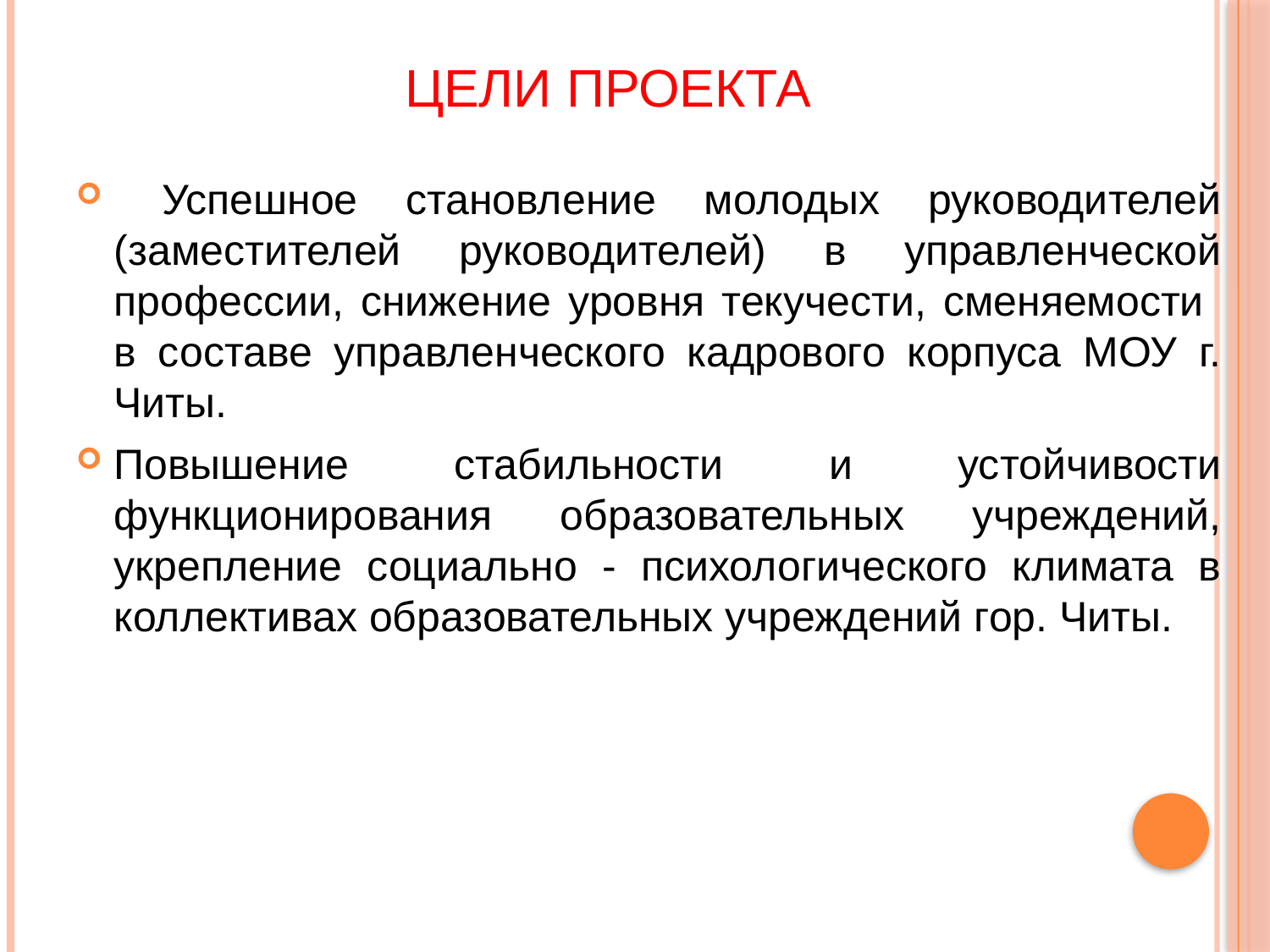

# Цели проекта
 Успешное становление молодых руководителей (заместителей руководителей) в управленческой профессии, снижение уровня текучести, сменяемости  в составе управленческого кадрового корпуса МОУ г. Читы.
Повышение стабильности и устойчивости функционирования образовательных учреждений, укрепление социально - психологического климата в коллективах образовательных учреждений гор. Читы.